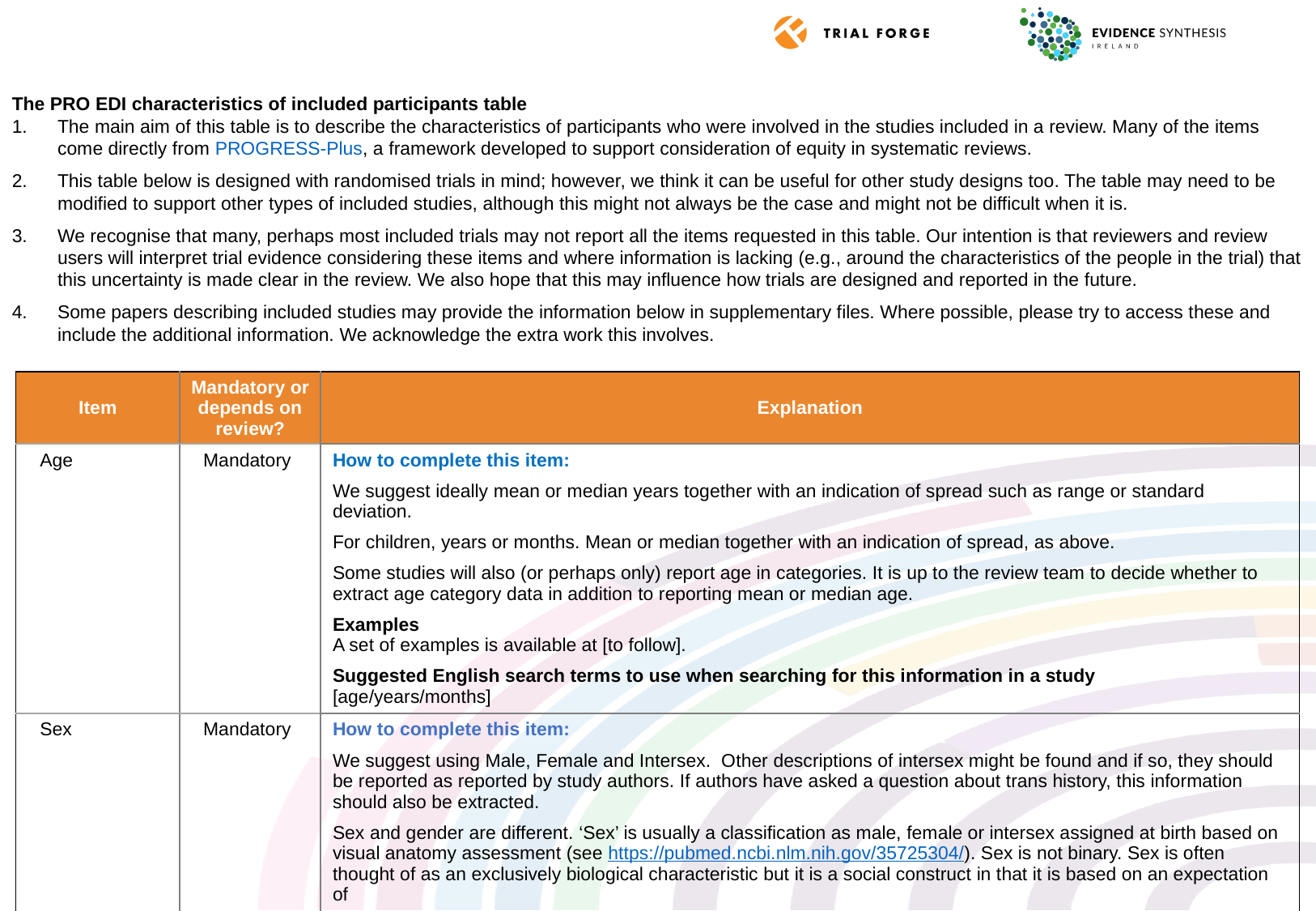

The PRO EDI characteristics of included participants table
The main aim of this table is to describe the characteristics of participants who were involved in the studies included in a review. Many of the items come directly from PROGRESS-Plus, a framework developed to support consideration of equity in systematic reviews.
This table below is designed with randomised trials in mind; however, we think it can be useful for other study designs too. The table may need to be modified to support other types of included studies, although this might not always be the case and might not be difficult when it is.
We recognise that many, perhaps most included trials may not report all the items requested in this table. Our intention is that reviewers and review users will interpret trial evidence considering these items and where information is lacking (e.g., around the characteristics of the people in the trial) that this uncertainty is made clear in the review. We also hope that this may influence how trials are designed and reported in the future.
Some papers describing included studies may provide the information below in supplementary files. Where possible, please try to access these and include the additional information. We acknowledge the extra work this involves.
| Item | Mandatory or depends on review? | Explanation |
| --- | --- | --- |
| Age | Mandatory | How to complete this item: We suggest ideally mean or median years together with an indication of spread such as range or standard deviation. For children, years or months. Mean or median together with an indication of spread, as above. Some studies will also (or perhaps only) report age in categories. It is up to the review team to decide whether to extract age category data in addition to reporting mean or median age. Examples A set of examples is available at [to follow]. Suggested English search terms to use when searching for this information in a study [age/years/months] |
| Sex | Mandatory | How to complete this item: We suggest using Male, Female and Intersex. Other descriptions of intersex might be found and if so, they should be reported as reported by study authors. If authors have asked a question about trans history, this information should also be extracted. Sex and gender are different. ‘Sex’ is usually a classification as male, female or intersex assigned at birth based on visual anatomy assessment (see https://pubmed.ncbi.nlm.nih.gov/35725304/). Sex is not binary. Sex is often thought of as an exclusively biological characteristic but it is a social construct in that it is based on an expectation of |